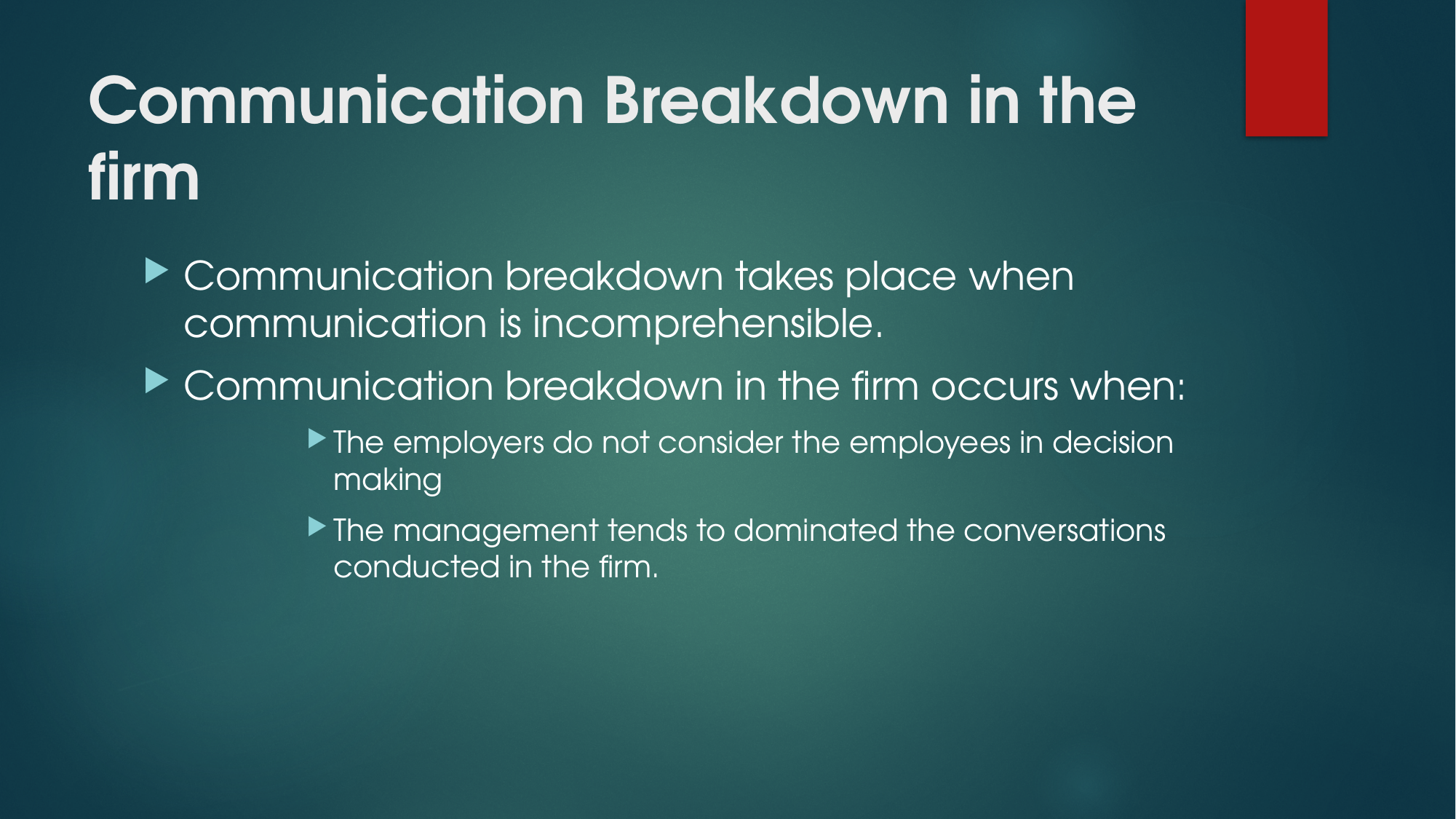

# Communication Breakdown in the firm
Communication breakdown takes place when communication is incomprehensible.
Communication breakdown in the firm occurs when:
The employers do not consider the employees in decision making
The management tends to dominated the conversations conducted in the firm.